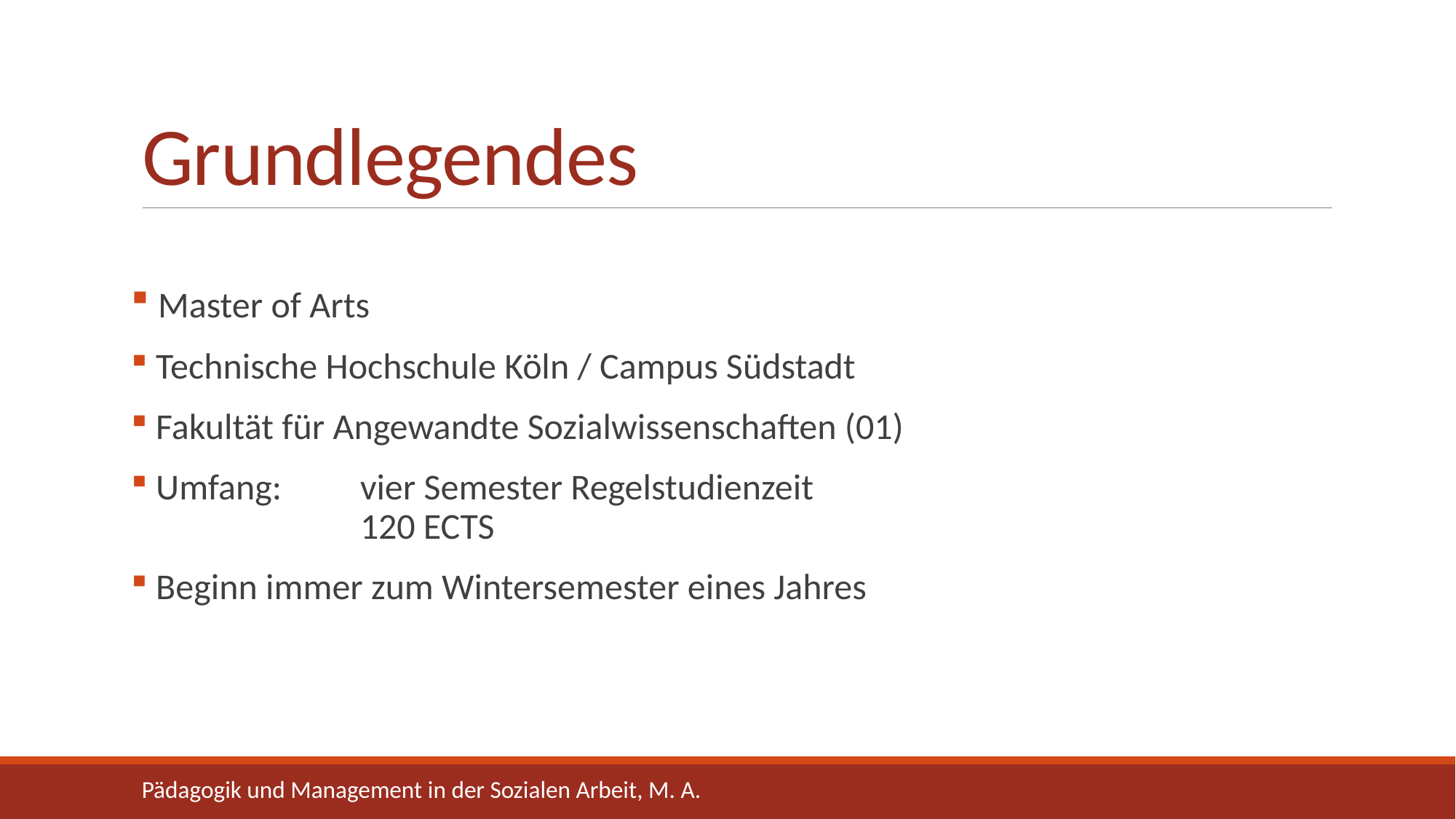

# Grundlegendes

 Master of Arts
 Technische Hochschule Köln / Campus Südstadt
 Fakultät für Angewandte Sozialwissenschaften (01)
 Umfang: 	vier Semester Regelstudienzeit
		120 ECTS
 Beginn immer zum Wintersemester eines Jahres
Pädagogik und Management in der Sozialen Arbeit, M. A.